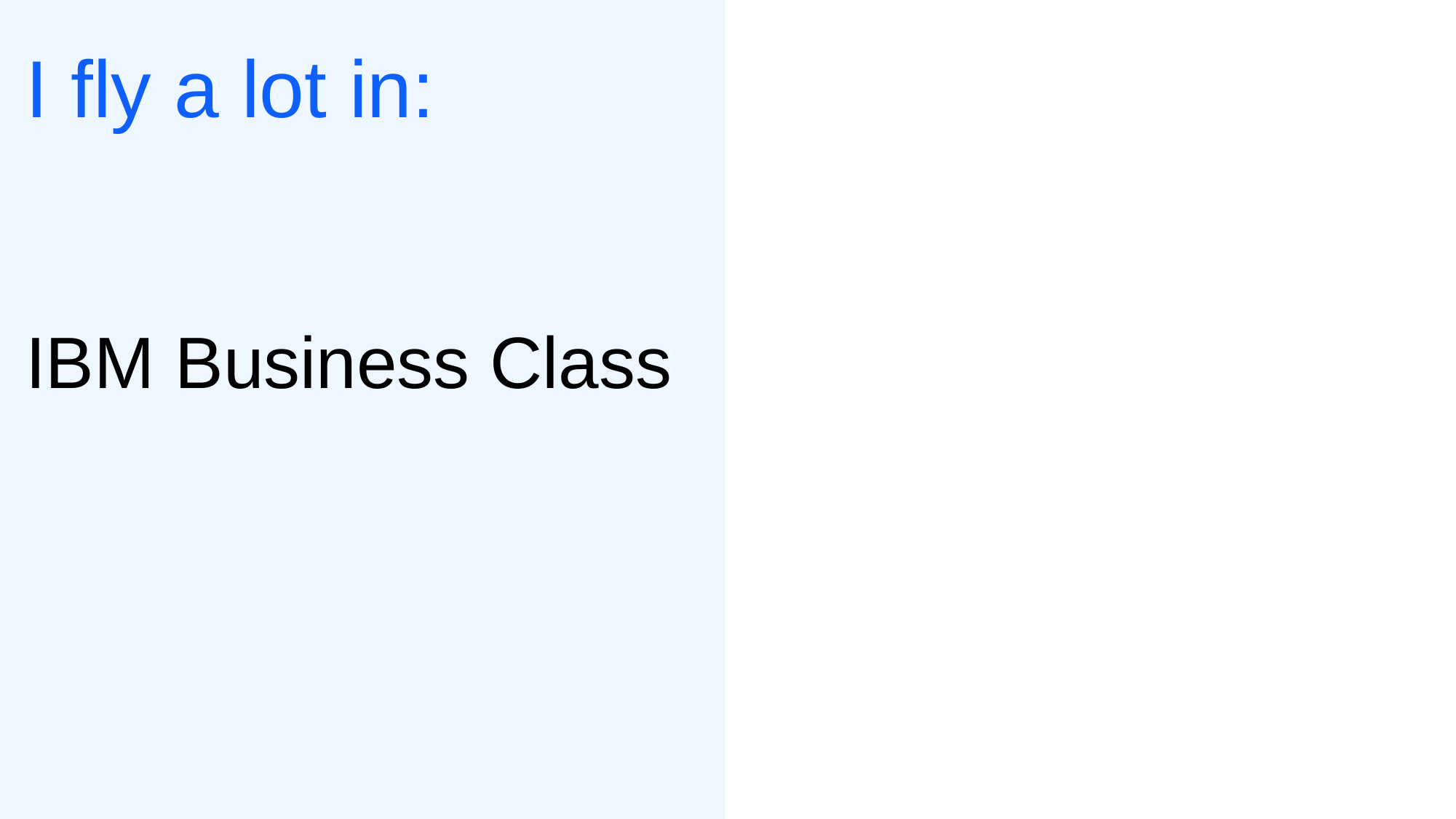

# I fly a lot in:
IBM Business Class